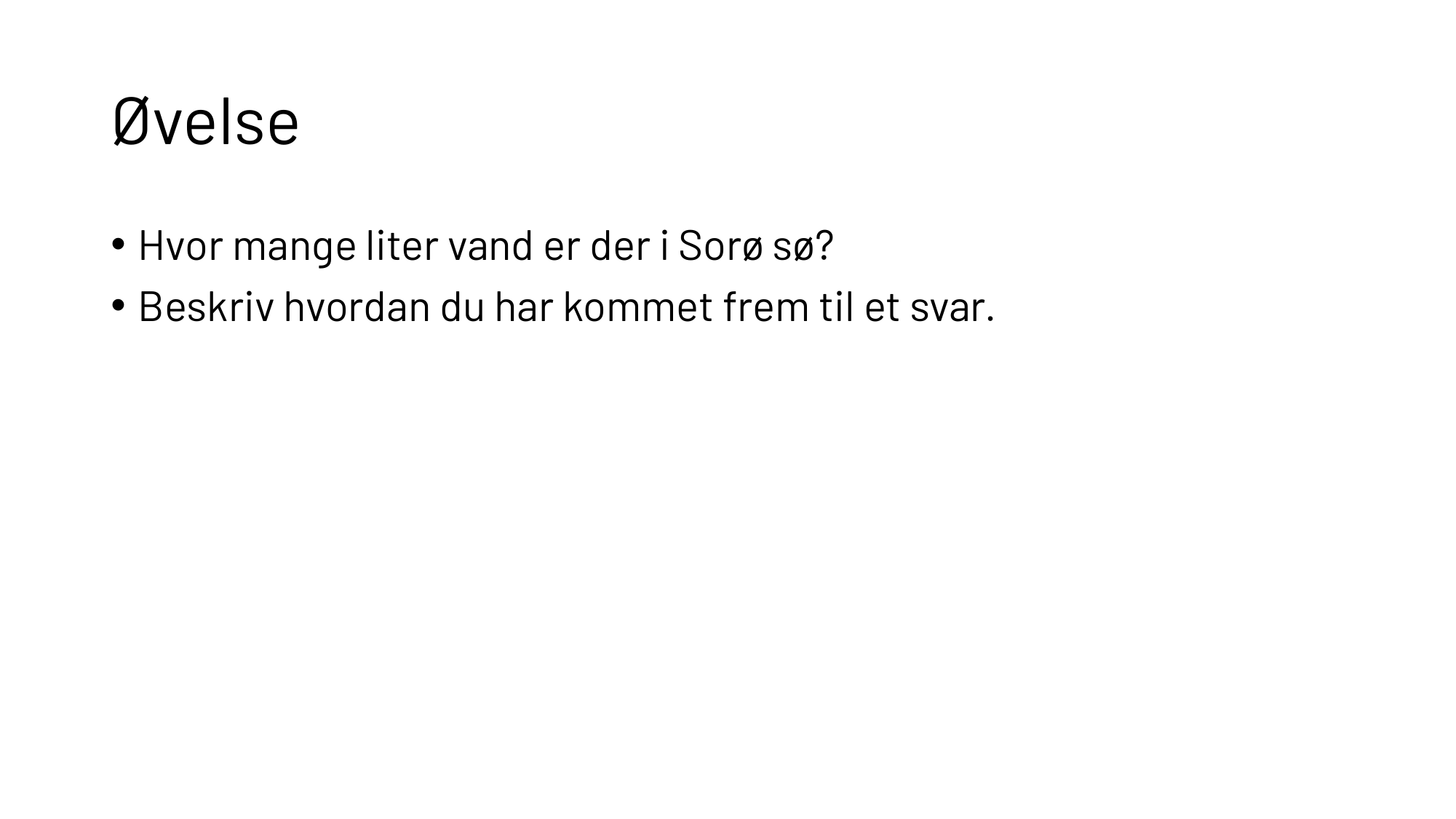

# Øvelse
Hvor mange liter vand er der i Sorø sø?
Beskriv hvordan du har kommet frem til et svar.